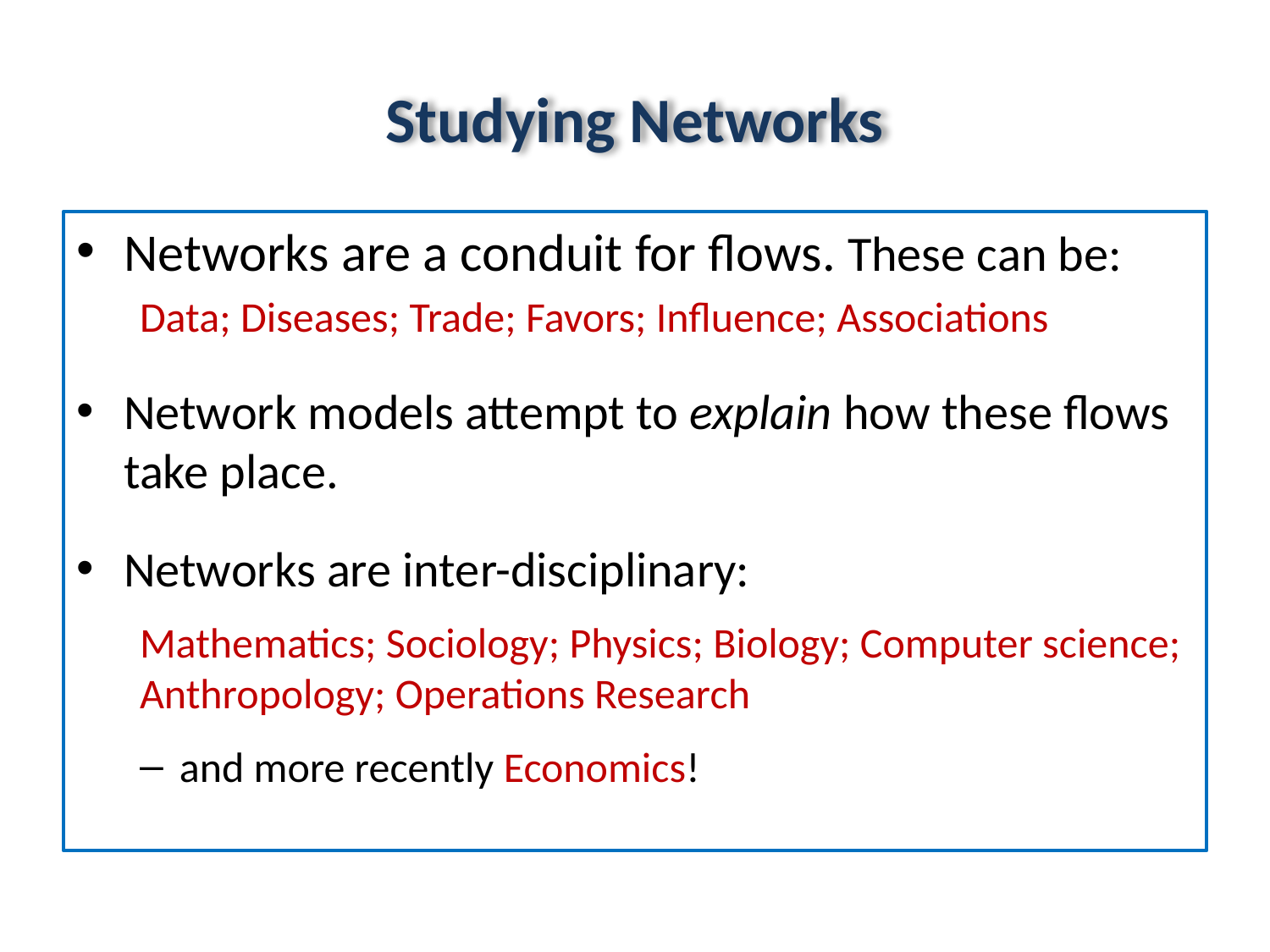

# Studying Networks
Networks are a conduit for flows. These can be:
Data; Diseases; Trade; Favors; Influence; Associations

Network models attempt to explain how these flows take place.

Networks are inter-disciplinary:
Mathematics; Sociology; Physics; Biology; Computer science; Anthropology; Operations Research
and more recently Economics!